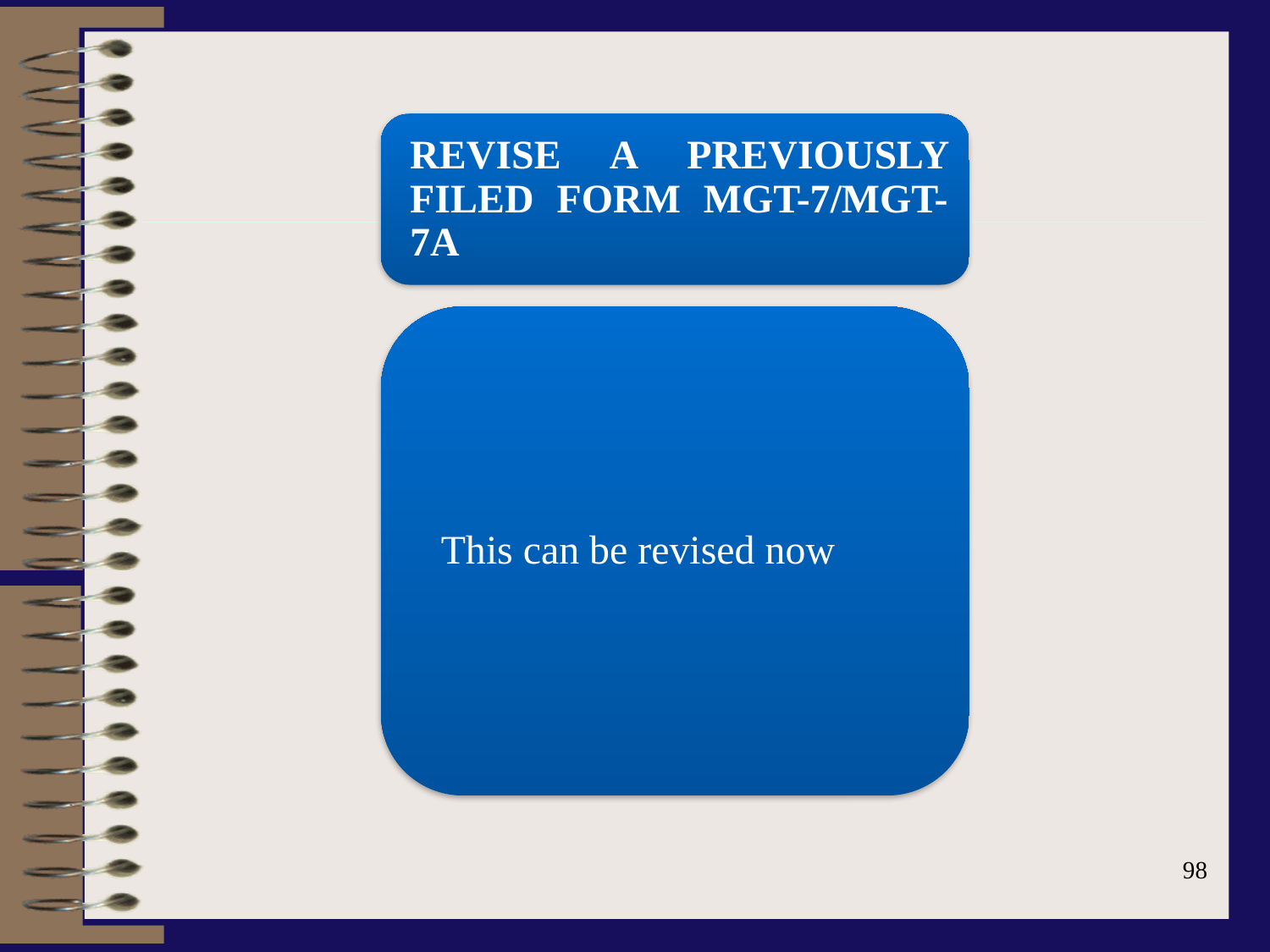

REVISE A PREVIOUSLY FILED FORM MGT-7/MGT-7A
This can be revised now
98